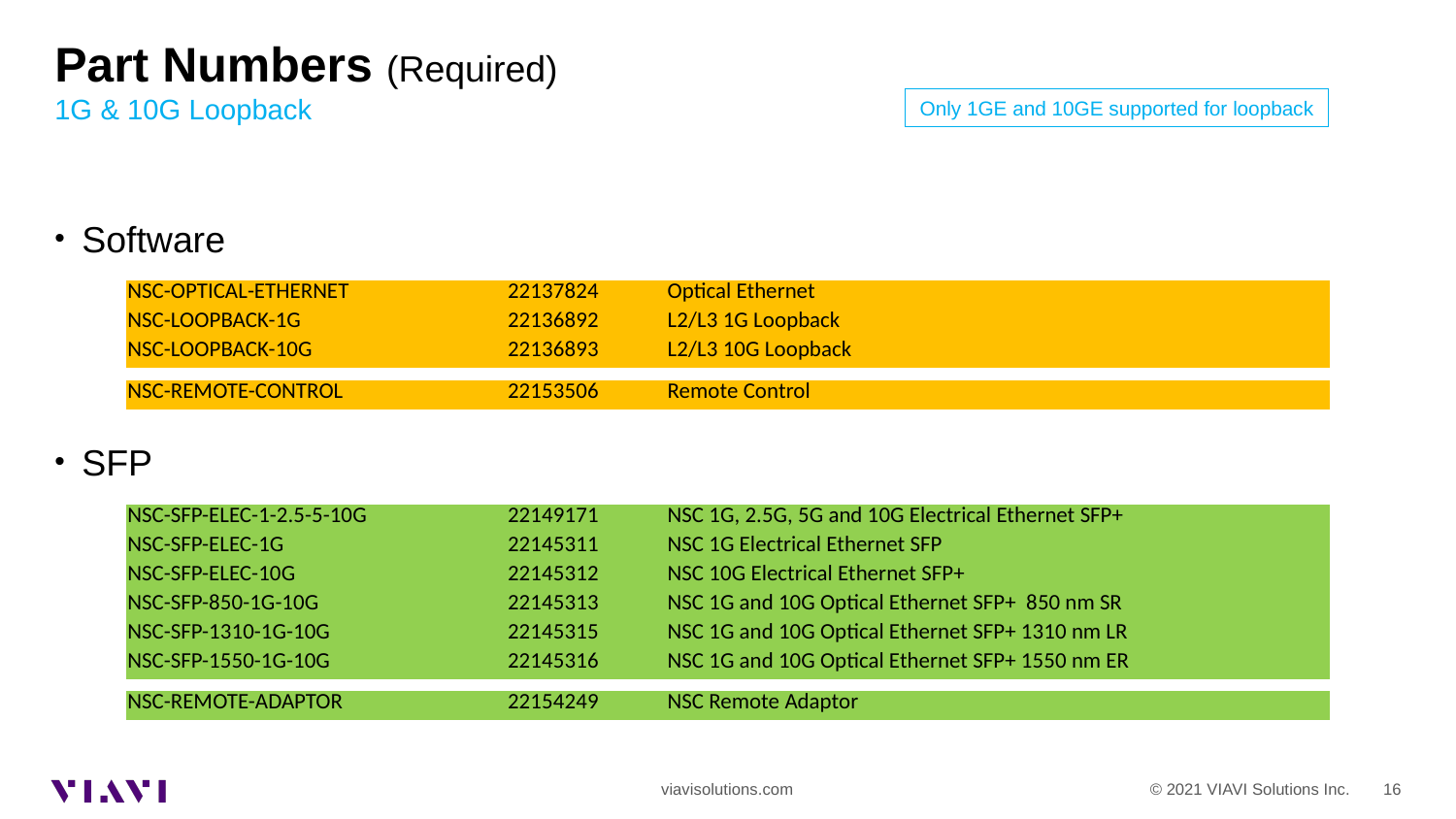

# Part Numbers (Required) 1G & 10G Loopback
Only 1GE and 10GE supported for loopback

Software

SFP

| NSC-OPTICAL-ETHERNET | 22137824 | Optical Ethernet |
| --- | --- | --- |
| NSC-LOOPBACK-1G | 22136892 | L2/L3 1G Loopback |
| NSC-LOOPBACK-10G | 22136893 | L2/L3 10G Loopback |
| NSC-REMOTE-CONTROL | 22153506 | Remote Control |
| --- | --- | --- |
| NSC-SFP-ELEC-1-2.5-5-10G | 22149171 | NSC 1G, 2.5G, 5G and 10G Electrical Ethernet SFP+ |
| --- | --- | --- |
| NSC-SFP-ELEC-1G | 22145311 | NSC 1G Electrical Ethernet SFP |
| NSC-SFP-ELEC-10G | 22145312 | NSC 10G Electrical Ethernet SFP+ |
| NSC-SFP-850-1G-10G | 22145313 | NSC 1G and 10G Optical Ethernet SFP+ 850 nm SR |
| NSC-SFP-1310-1G-10G | 22145315 | NSC 1G and 10G Optical Ethernet SFP+ 1310 nm LR |
| NSC-SFP-1550-1G-10G | 22145316 | NSC 1G and 10G Optical Ethernet SFP+ 1550 nm ER |
| NSC-REMOTE-ADAPTOR | 22154249 | NSC Remote Adaptor |
| --- | --- | --- |